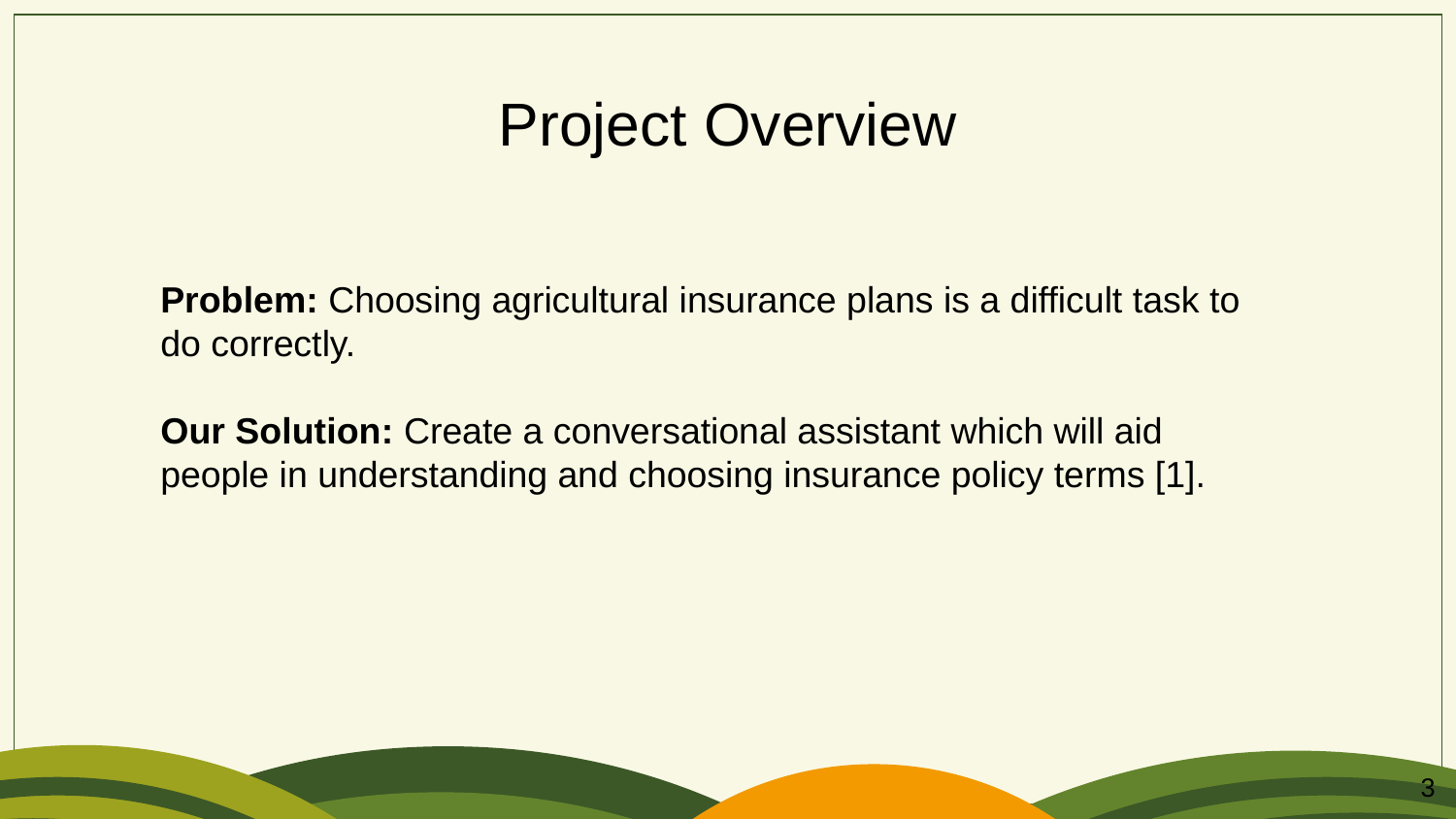

# Project Overview
Problem: Choosing agricultural insurance plans is a difficult task to do correctly.

Our Solution: Create a conversational assistant which will aid people in understanding and choosing insurance policy terms [1].

3